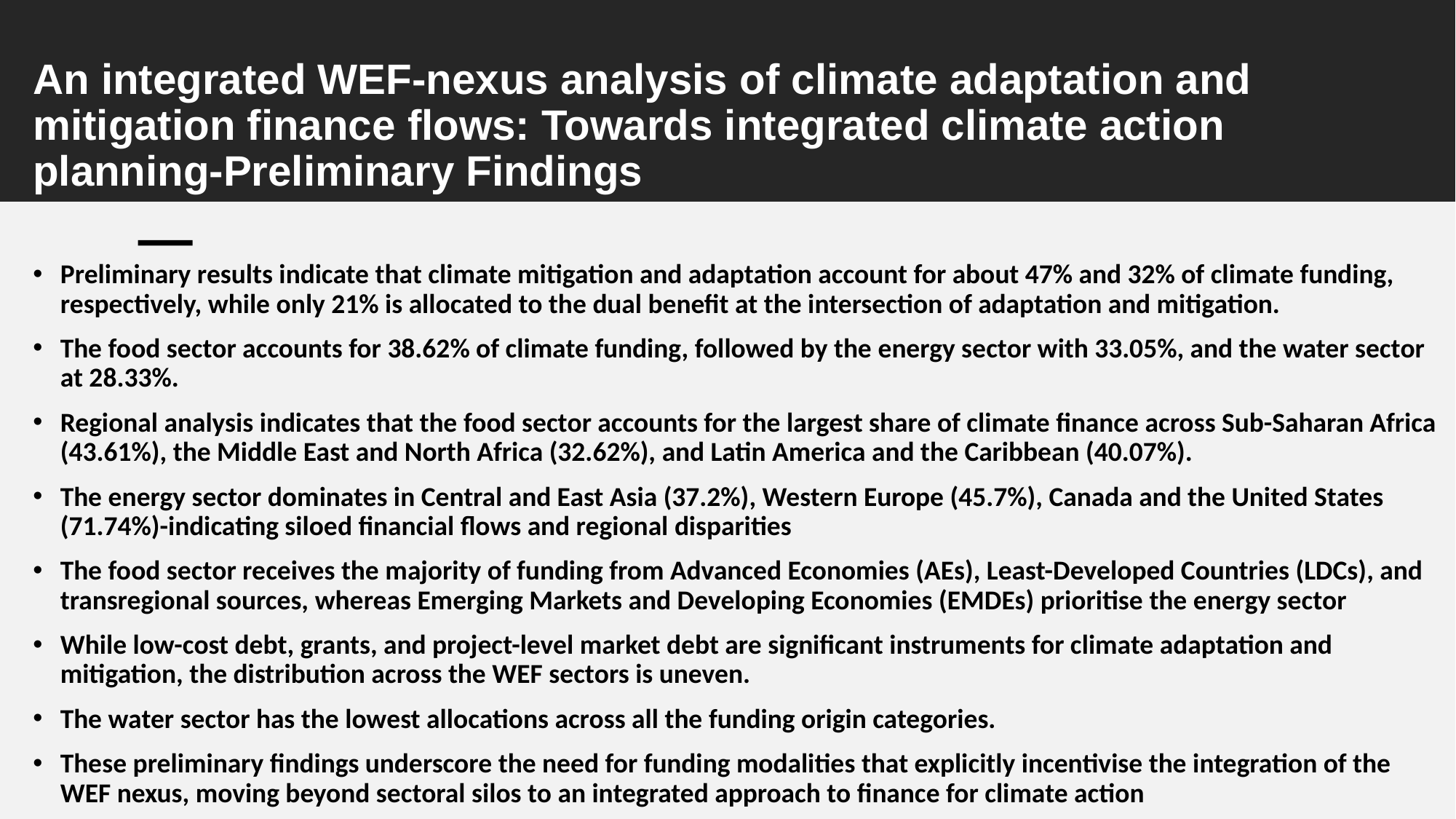

# An integrated WEF-nexus analysis of climate adaptation and mitigation finance flows: Towards integrated climate action planning-Preliminary Findings

Preliminary results indicate that climate mitigation and adaptation account for about 47% and 32% of climate funding, respectively, while only 21% is allocated to the dual benefit at the intersection of adaptation and mitigation.
The food sector accounts for 38.62% of climate funding, followed by the energy sector with 33.05%, and the water sector at 28.33%.
Regional analysis indicates that the food sector accounts for the largest share of climate finance across Sub-Saharan Africa (43.61%), the Middle East and North Africa (32.62%), and Latin America and the Caribbean (40.07%).
The energy sector dominates in Central and East Asia (37.2%), Western Europe (45.7%), Canada and the United States (71.74%)-indicating siloed financial flows and regional disparities
The food sector receives the majority of funding from Advanced Economies (AEs), Least-Developed Countries (LDCs), and transregional sources, whereas Emerging Markets and Developing Economies (EMDEs) prioritise the energy sector
While low-cost debt, grants, and project-level market debt are significant instruments for climate adaptation and mitigation, the distribution across the WEF sectors is uneven.
The water sector has the lowest allocations across all the funding origin categories.
These preliminary findings underscore the need for funding modalities that explicitly incentivise the integration of the WEF nexus, moving beyond sectoral silos to an integrated approach to finance for climate action